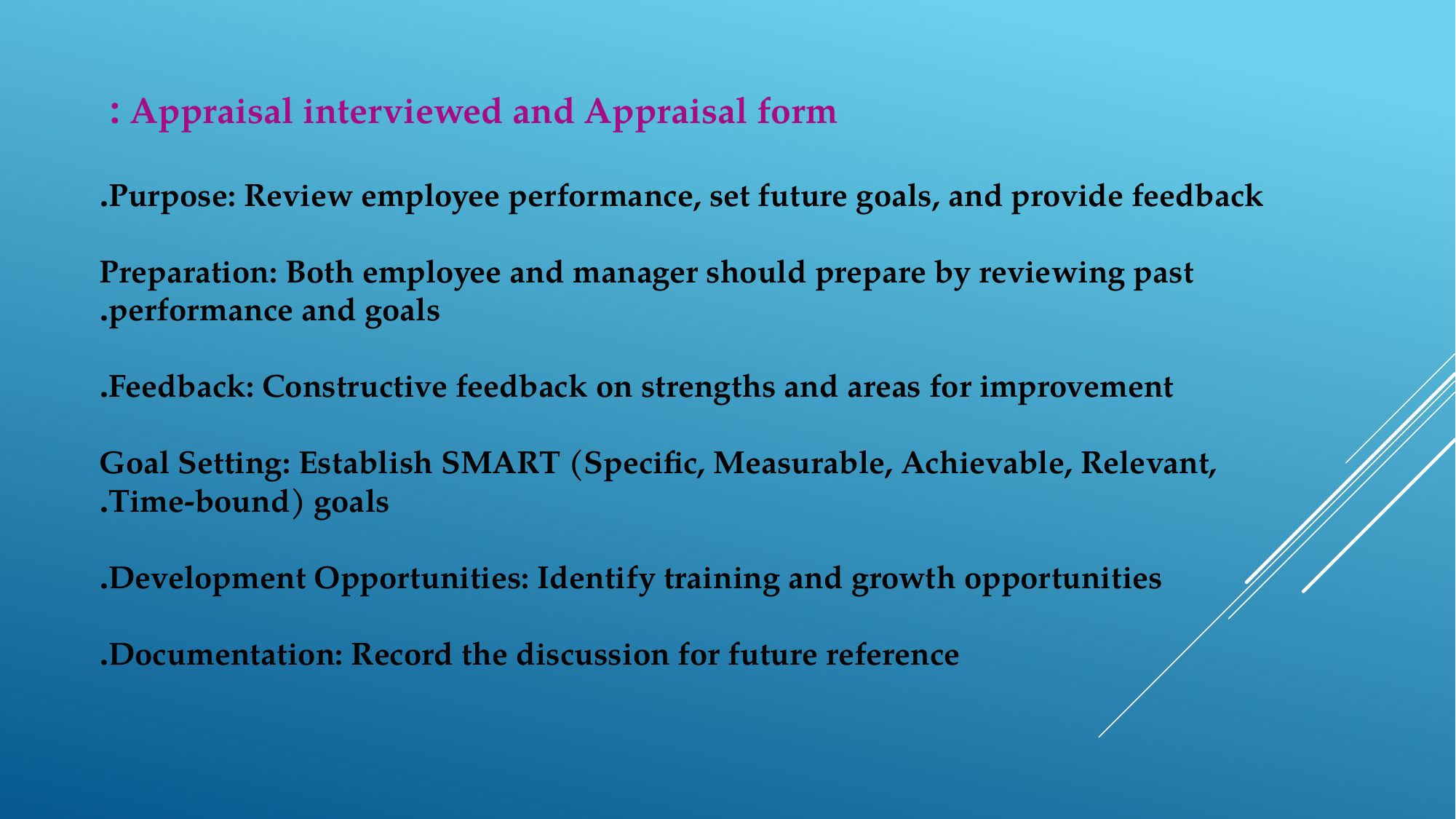

Appraisal interviewed and Appraisal form :

Purpose: Review employee performance, set future goals, and provide feedback.

Preparation: Both employee and manager should prepare by reviewing past performance and goals.

Feedback: Constructive feedback on strengths and areas for improvement.

Goal Setting: Establish SMART (Specific, Measurable, Achievable, Relevant, Time-bound) goals.

Development Opportunities: Identify training and growth opportunities.

Documentation: Record the discussion for future reference.